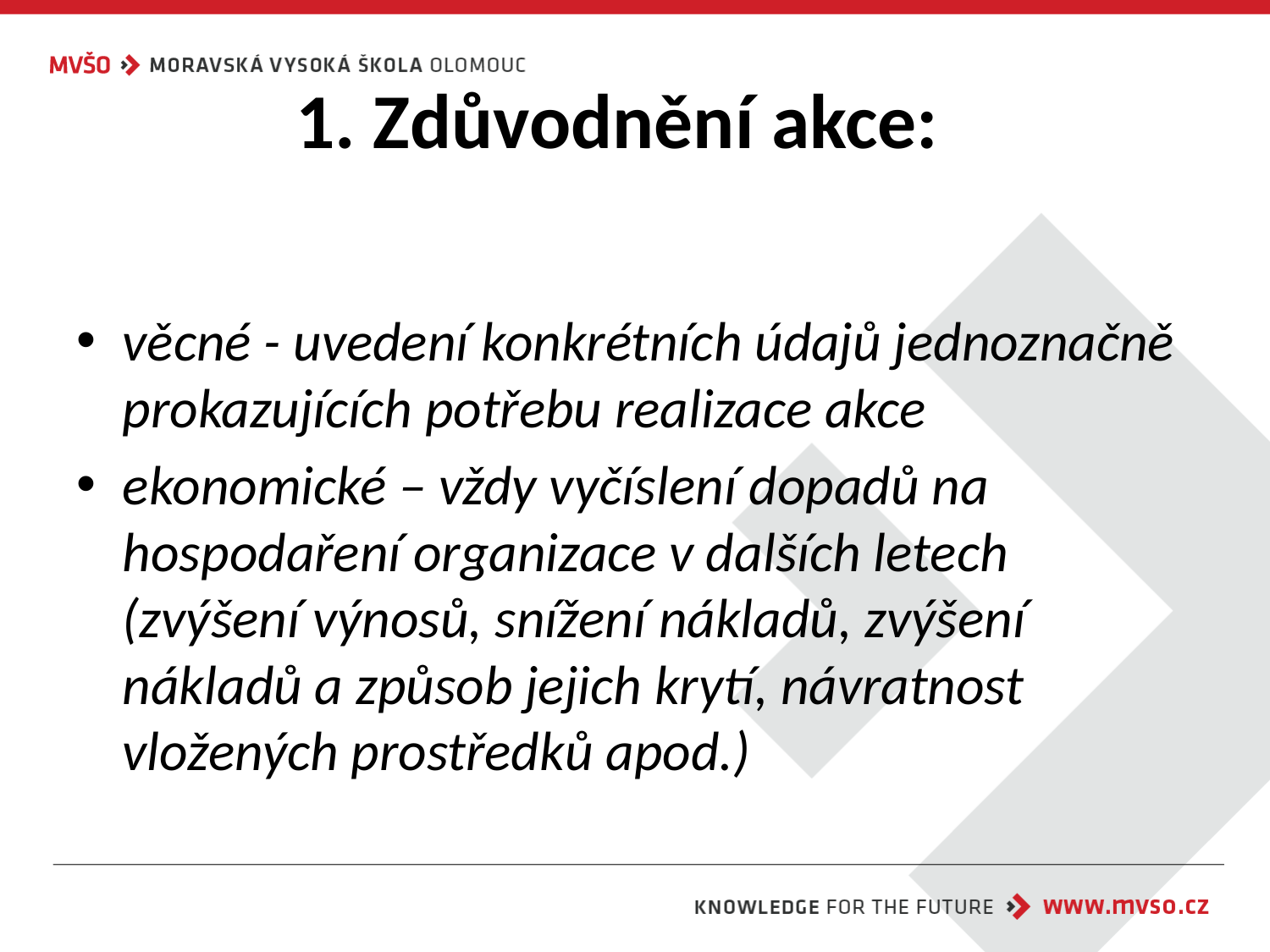

# 1. Zdůvodnění akce:

věcné - uvedení konkrétních údajů jednoznačně prokazujících potřebu realizace akce
ekonomické – vždy vyčíslení dopadů na hospodaření organizace v dalších letech (zvýšení výnosů, snížení nákladů, zvýšení nákladů a způsob jejich krytí, návratnost vložených prostředků apod.)